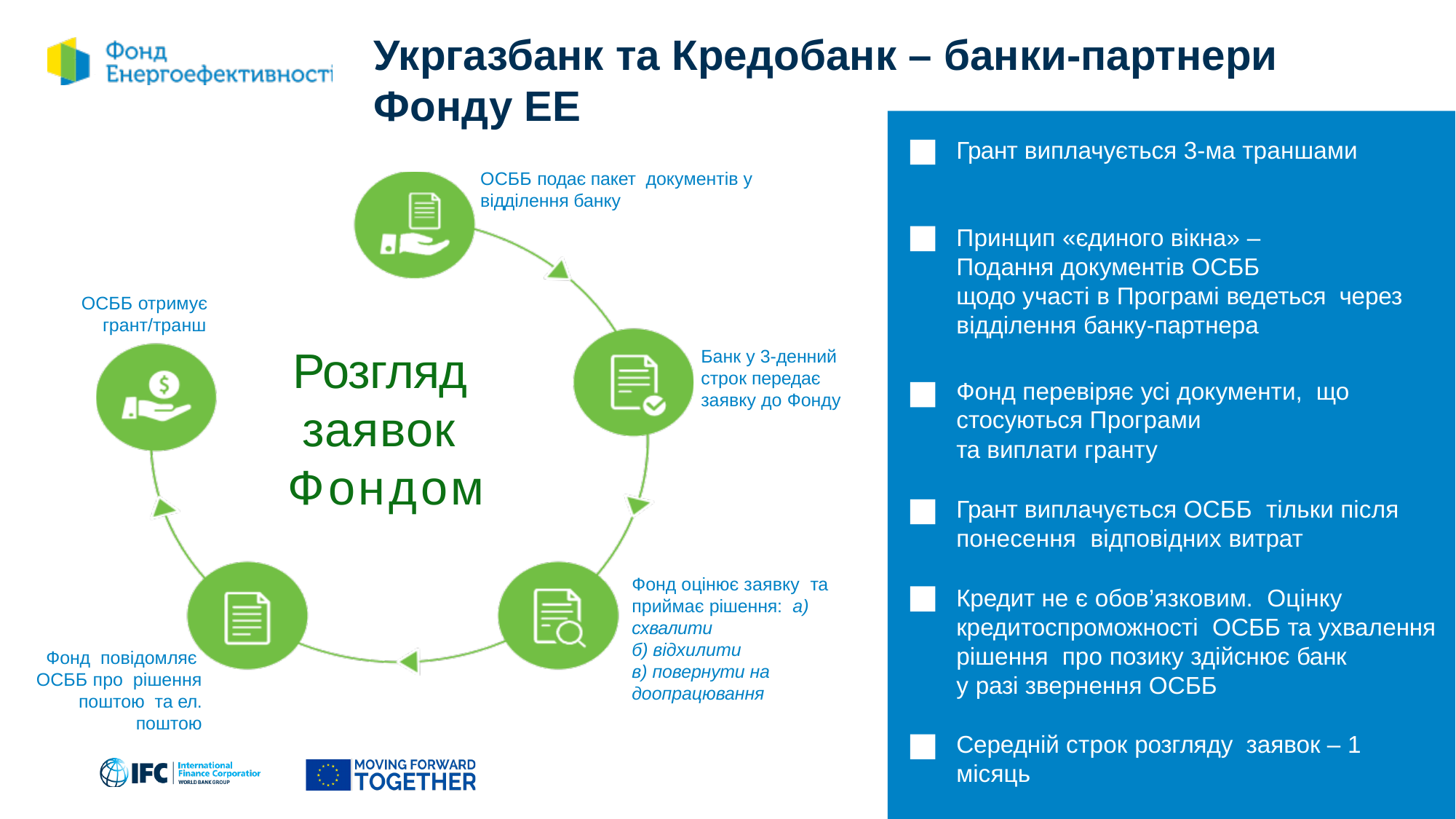

Укргазбанк та Кредобанк – банки-партнери Фонду ЕЕ

Грант виплачується 3-ма траншами

ОСББ подає пакет  документів у відділення банку

Принцип «єдиного вікна» –
Подання документів ОСББ
щодо участі в Програмі ведеться  через відділення банку-партнера

ОСББ отримує  грант/транш
Розгляд  заявок  Фондом
Банк у 3-денний  строк передає  заявку до Фонду
Фонд перевіряє усі документи,  що стосуються Програми
та виплати гранту

Грант виплачується ОСББ  тільки після понесення  відповідних витрат

Фонд оцінює заявку  та приймає рішення:  а) схвалити
б) відхилити
в) повернути на  доопрацювання
Кредит не є обов’язковим.  Оцінку кредитоспроможності  ОСББ та ухвалення рішення  про позику здійснює банк
у разі звернення ОСББ

 Фонд  повідомляє  ОСББ про  рішення поштою  та ел. поштою
Середній строк розгляду  заявок – 1 місяць